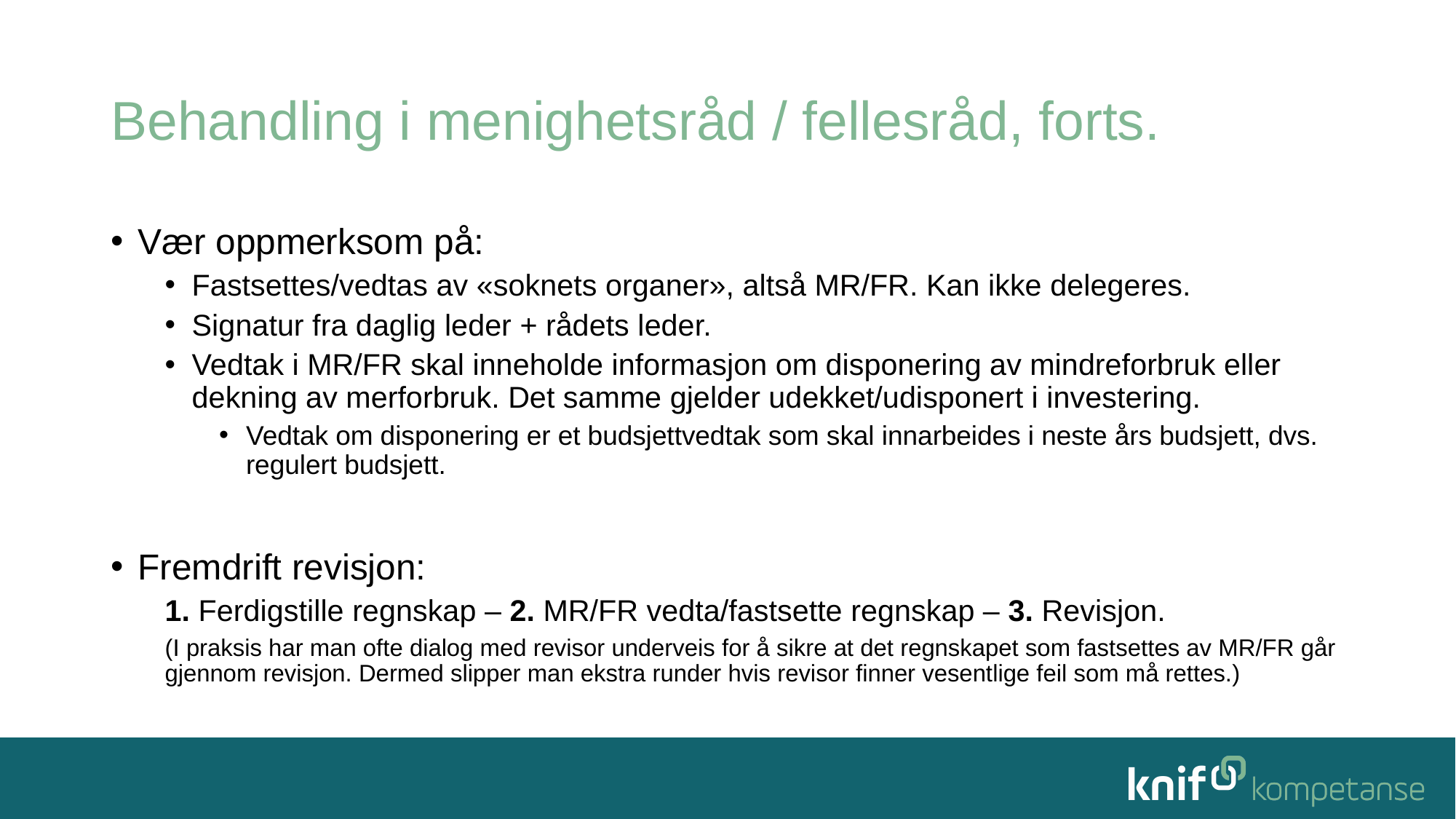

# Behandling i menighetsråd / fellesråd, forts.
Vær oppmerksom på:
Fastsettes/vedtas av «soknets organer», altså MR/FR. Kan ikke delegeres.
Signatur fra daglig leder + rådets leder.
Vedtak i MR/FR skal inneholde informasjon om disponering av mindreforbruk eller dekning av merforbruk. Det samme gjelder udekket/udisponert i investering.
Vedtak om disponering er et budsjettvedtak som skal innarbeides i neste års budsjett, dvs. regulert budsjett.

Fremdrift revisjon:
1. Ferdigstille regnskap – 2. MR/FR vedta/fastsette regnskap – 3. Revisjon.
(I praksis har man ofte dialog med revisor underveis for å sikre at det regnskapet som fastsettes av MR/FR går gjennom revisjon. Dermed slipper man ekstra runder hvis revisor finner vesentlige feil som må rettes.)